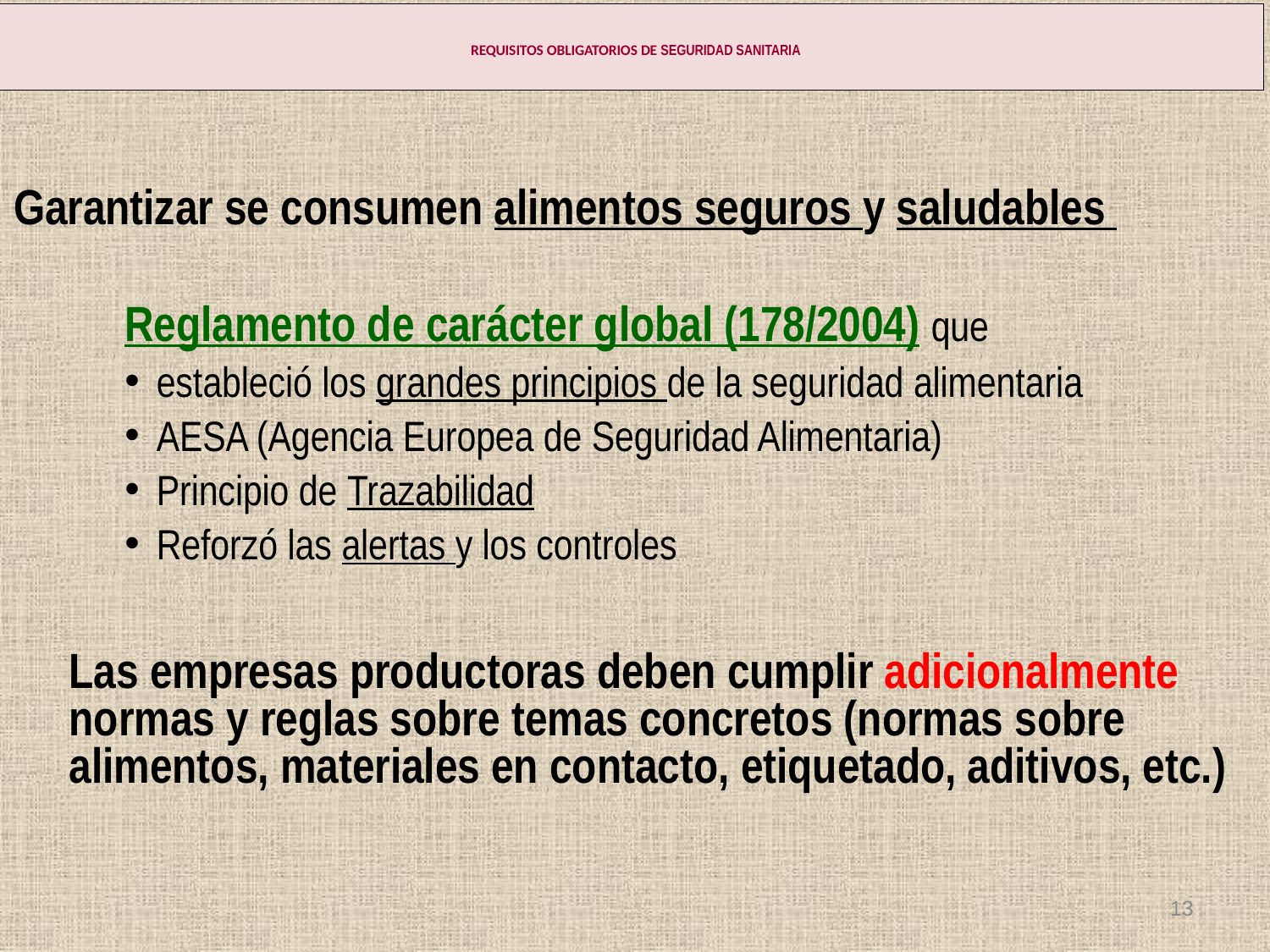

# REQUISITOS OBLIGATORIOS DE SEGURIDAD SANITARIA

Garantizar se consumen alimentos seguros y saludables

Reglamento de carácter global (178/2004) que
estableció los grandes principios de la seguridad alimentaria
AESA (Agencia Europea de Seguridad Alimentaria)
Principio de Trazabilidad
Reforzó las alertas y los controles

Las empresas productoras deben cumplir adicionalmente normas y reglas sobre temas concretos (normas sobre alimentos, materiales en contacto, etiquetado, aditivos, etc.)
13